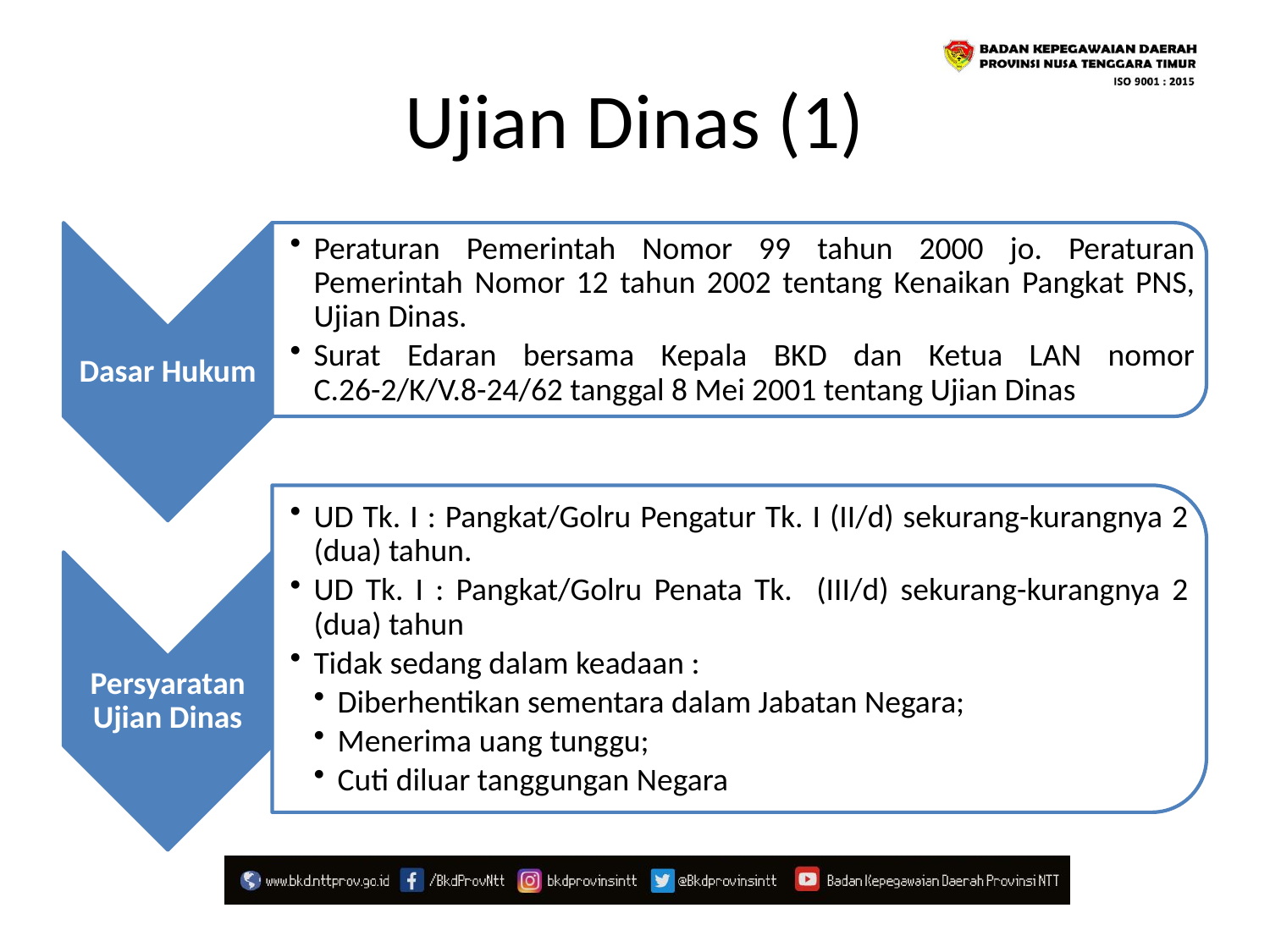

# Ujian Dinas (1)
Dasar Hukum
Peraturan Pemerintah Nomor 99 tahun 2000 jo. Peraturan Pemerintah Nomor 12 tahun 2002 tentang Kenaikan Pangkat PNS, Ujian Dinas.
Surat Edaran bersama Kepala BKD dan Ketua LAN nomor C.26-2/K/V.8-24/62 tanggal 8 Mei 2001 tentang Ujian Dinas
Persyaratan Ujian Dinas
UD Tk. I : Pangkat/Golru Pengatur Tk. I (II/d) sekurang-kurangnya 2 (dua) tahun.
UD Tk. I : Pangkat/Golru Penata Tk.  (III/d) sekurang-kurangnya 2 (dua) tahun
Tidak sedang dalam keadaan :
Diberhentikan sementara dalam Jabatan Negara;
Menerima uang tunggu;
Cuti diluar tanggungan Negara